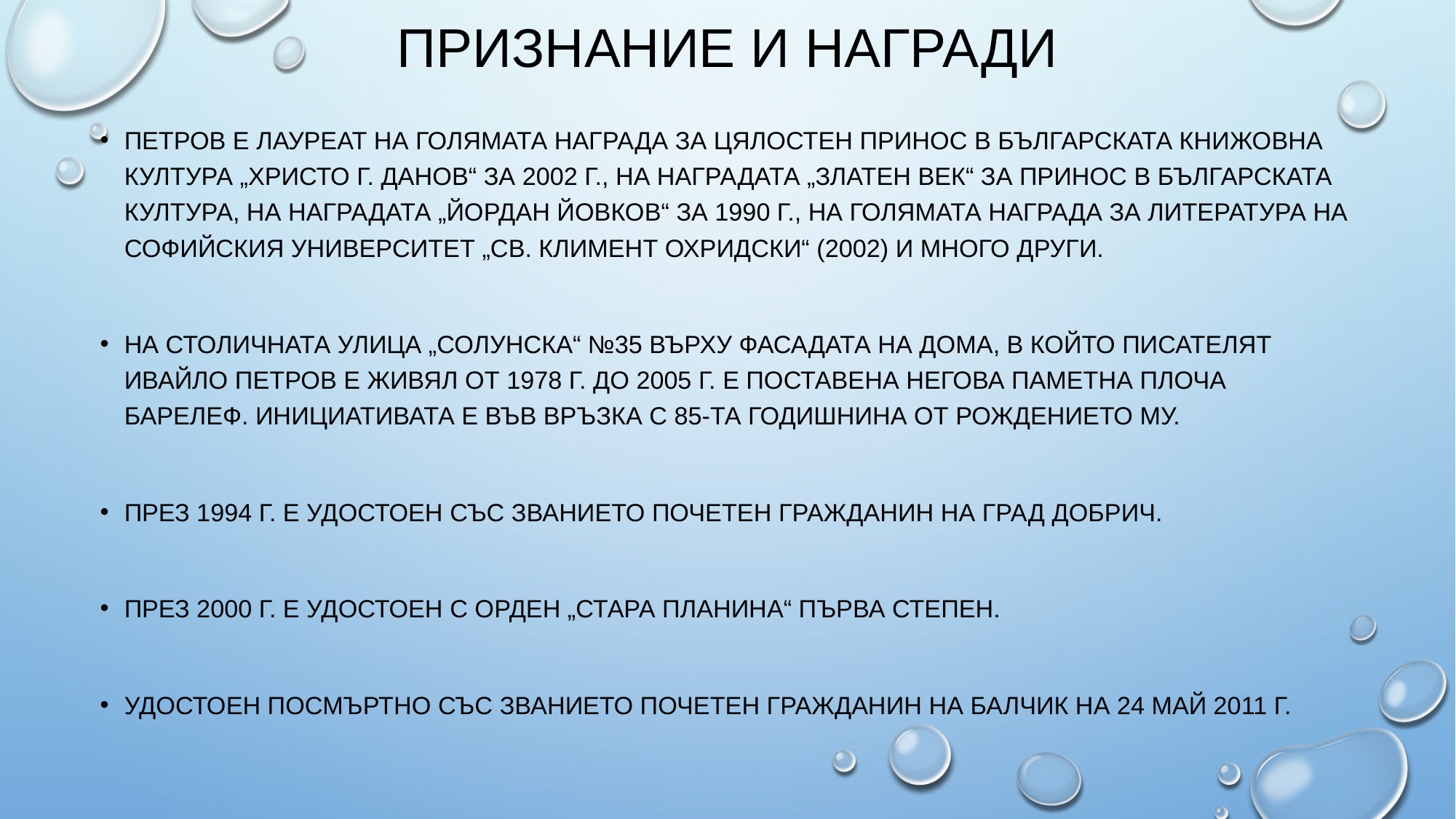

# Признание и награди
Петров е лауреат на Голямата награда за цялостен принос в българската книжовна култура „Христо Г. Данов“ за 2002 г., на наградата „Златен век“ за принос в българската култура, на наградата „Йордан Йовков“ за 1990 г., на Голямата награда за литература на Софийския университет „Св. Климент Охридски“ (2002) и много други.

На столичната улица „Солунска“ №35 върху фасадата на дома, в който писателят Ивайло Петров е живял от 1978 г. до 2005 г. е поставена негова паметна плоча барелеф. Инициативата е във връзка с 85-та годишнина от рождението му.

През 1994 г. е удостоен със званието Почетен гражданин на град Добрич.

През 2000 г. е удостоен с орден „Стара планина“ първа степен.

Удостоен посмъртно със званието Почетен гражданин на Балчик на 24 май 2011 г.